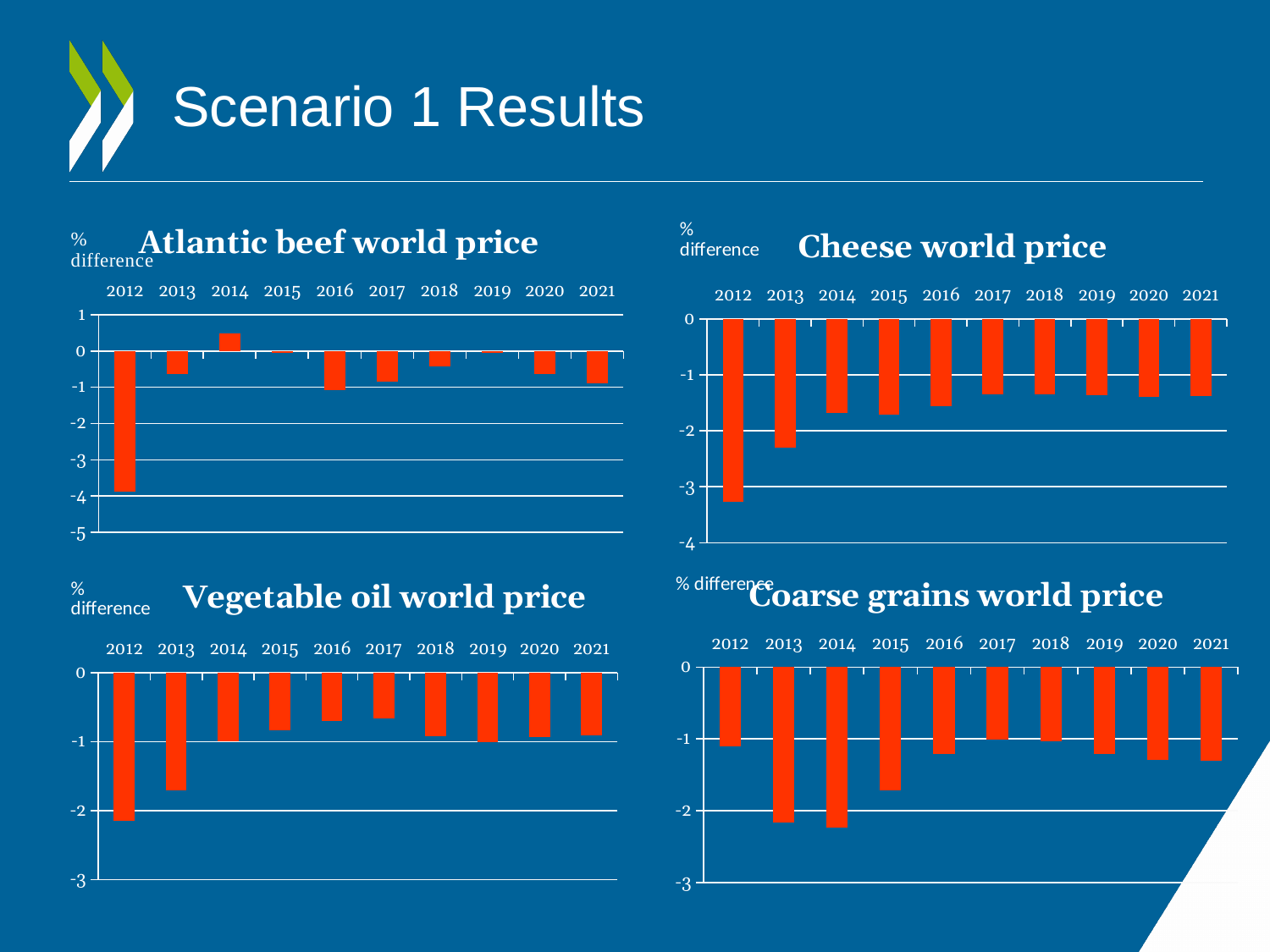

# Scenario 1 Results

### Chart

| Category |
|---|

[unsupported chart]

[unsupported chart]

[unsupported chart]

[unsupported chart]